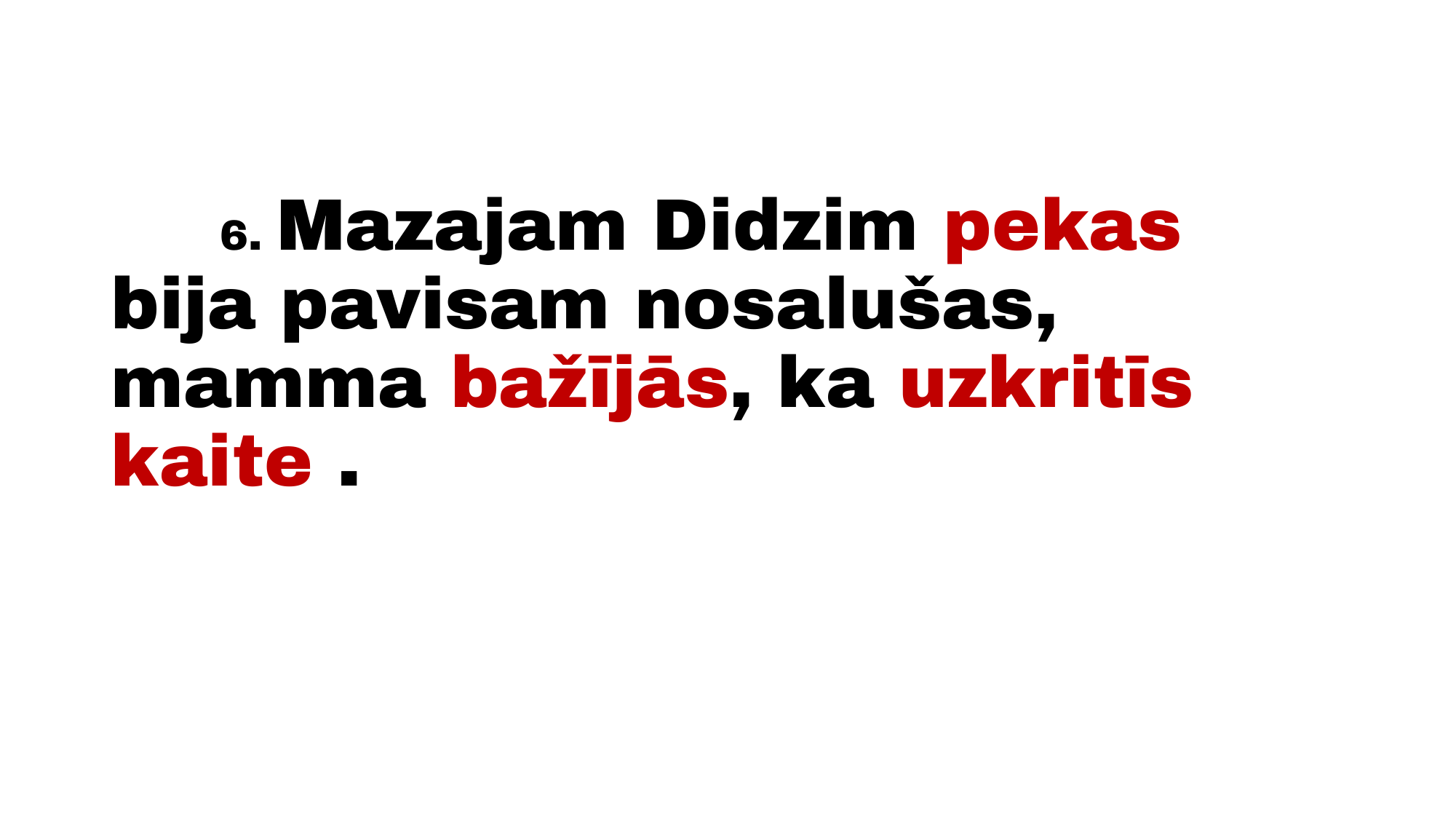

# 6. Mazajam Didzim pekas bija pavisam nosalušas, mamma bažījās, ka uzkritīs kaite .